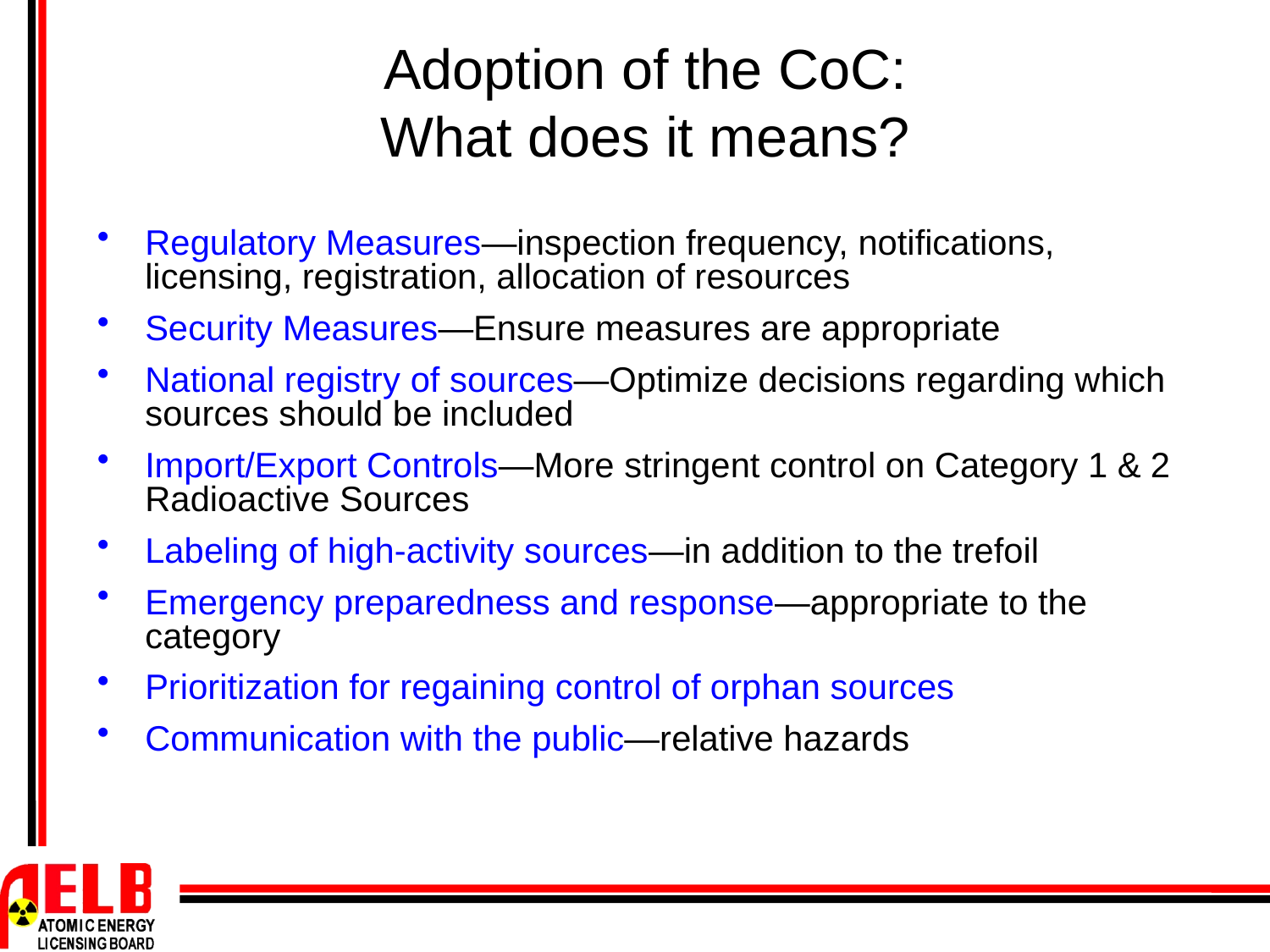

# Adoption of the CoC: What does it means?
Regulatory Measures—inspection frequency, notifications, licensing, registration, allocation of resources
Security Measures—Ensure measures are appropriate
National registry of sources—Optimize decisions regarding which sources should be included
Import/Export Controls—More stringent control on Category 1 & 2 Radioactive Sources
Labeling of high-activity sources—in addition to the trefoil
Emergency preparedness and response—appropriate to the category
Prioritization for regaining control of orphan sources
Communication with the public—relative hazards